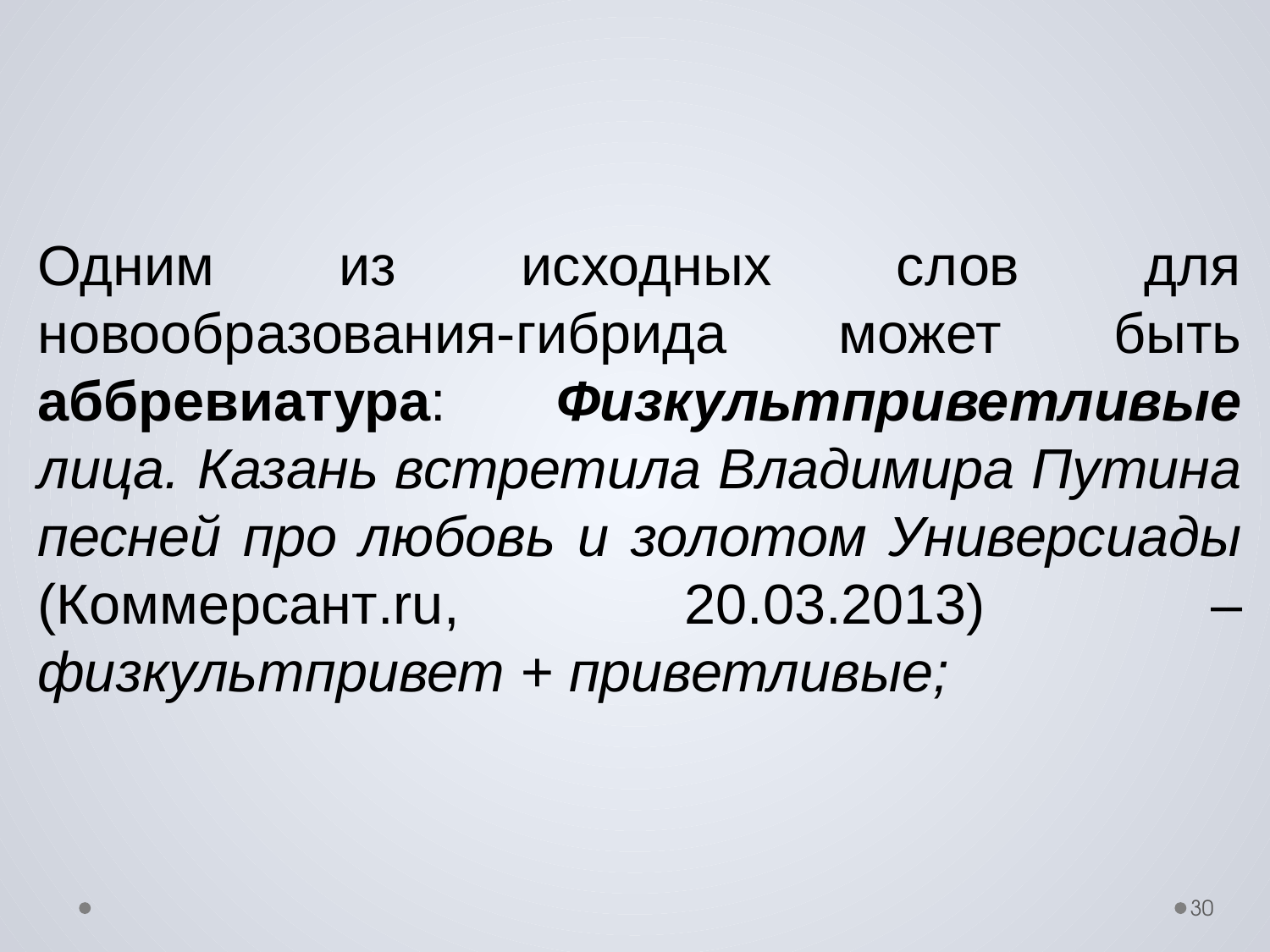

Одним из исходных слов для новообразования-гибрида может быть аббревиатура: Физкультприветливые лица. Казань встретила Владимира Путина песней про любовь и золотом Универсиады (Коммерсант.ru, 20.03.2013) – физкультпривет + приветливые;
30